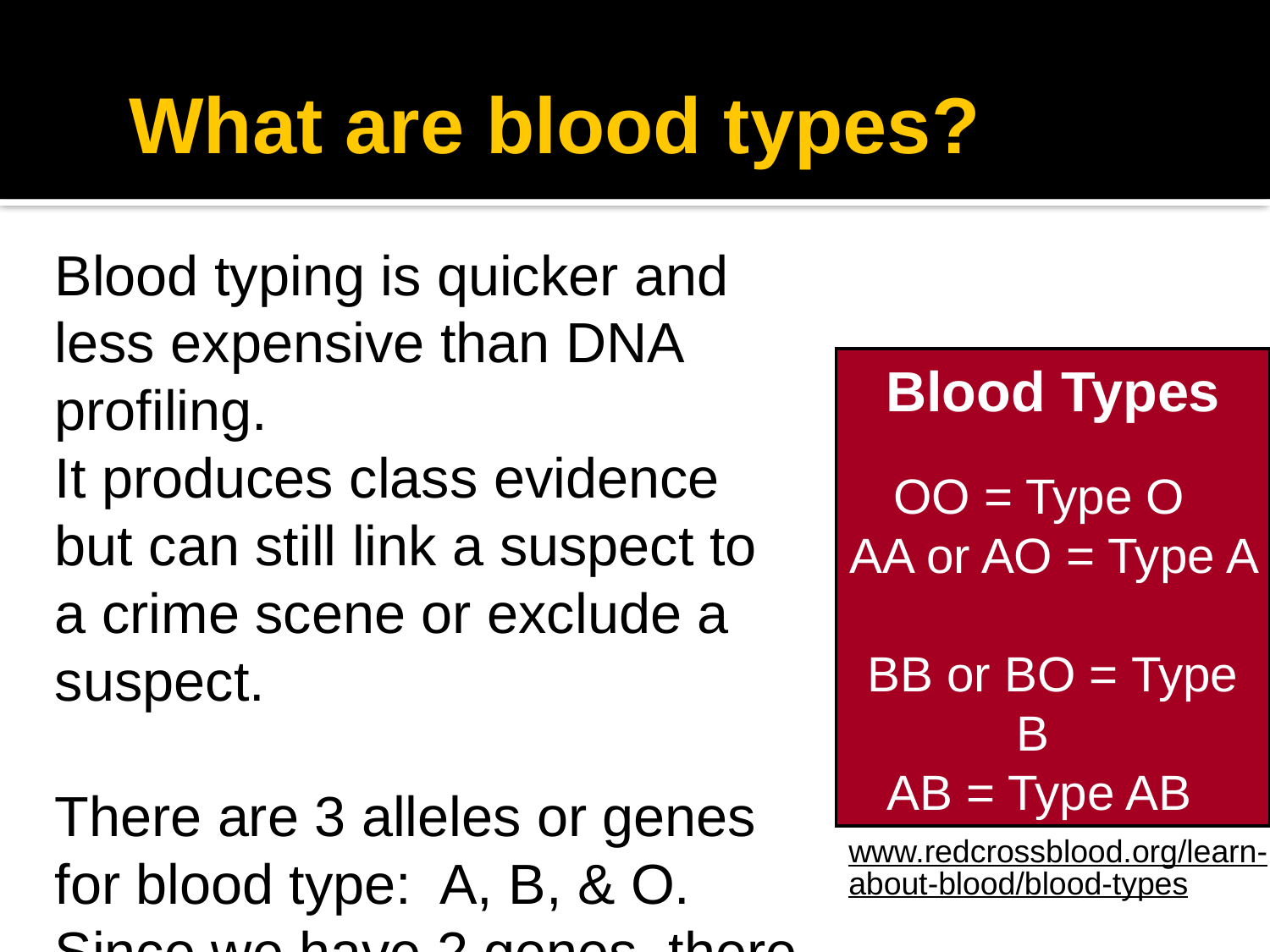

# What are blood types?
Blood typing is quicker and less expensive than DNA profiling.
It produces class evidence but can still link a suspect to a crime scene or exclude a suspect.

There are 3 alleles or genes for blood type:  A, B, & O. Since we have 2 genes, there are 6 possible combinations.

Blood Types

OO = Type O
AA or AO = Type A
BB or BO = Type B
AB = Type AB
www.redcrossblood.org/learn-about-blood/blood-types